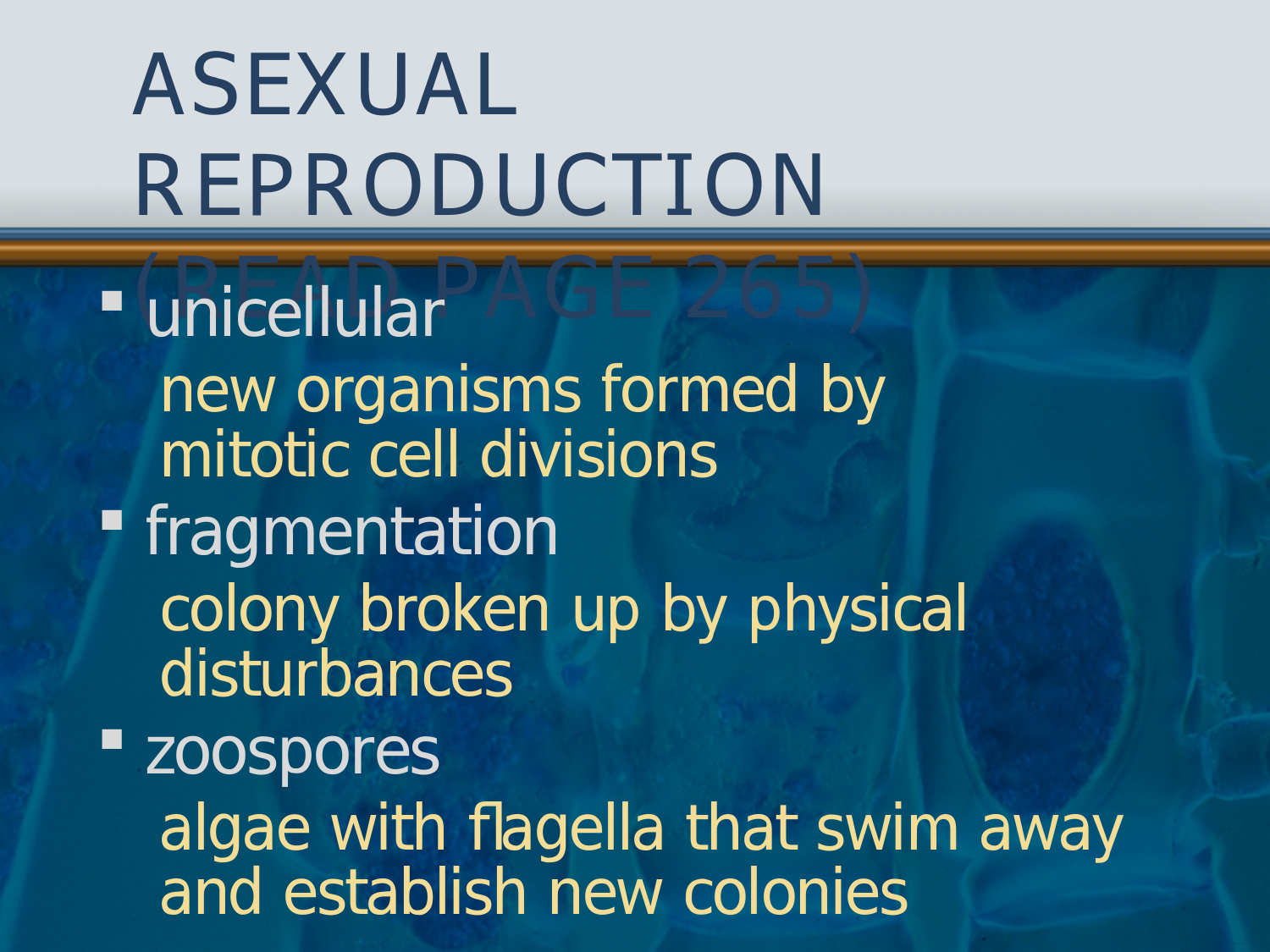

# Asexual Reproduction (Read page 265)
unicellular
new organisms formed by
mitotic cell divisions
fragmentation
colony broken up by physical disturbances
zoospores
algae with flagella that swim away and establish new colonies